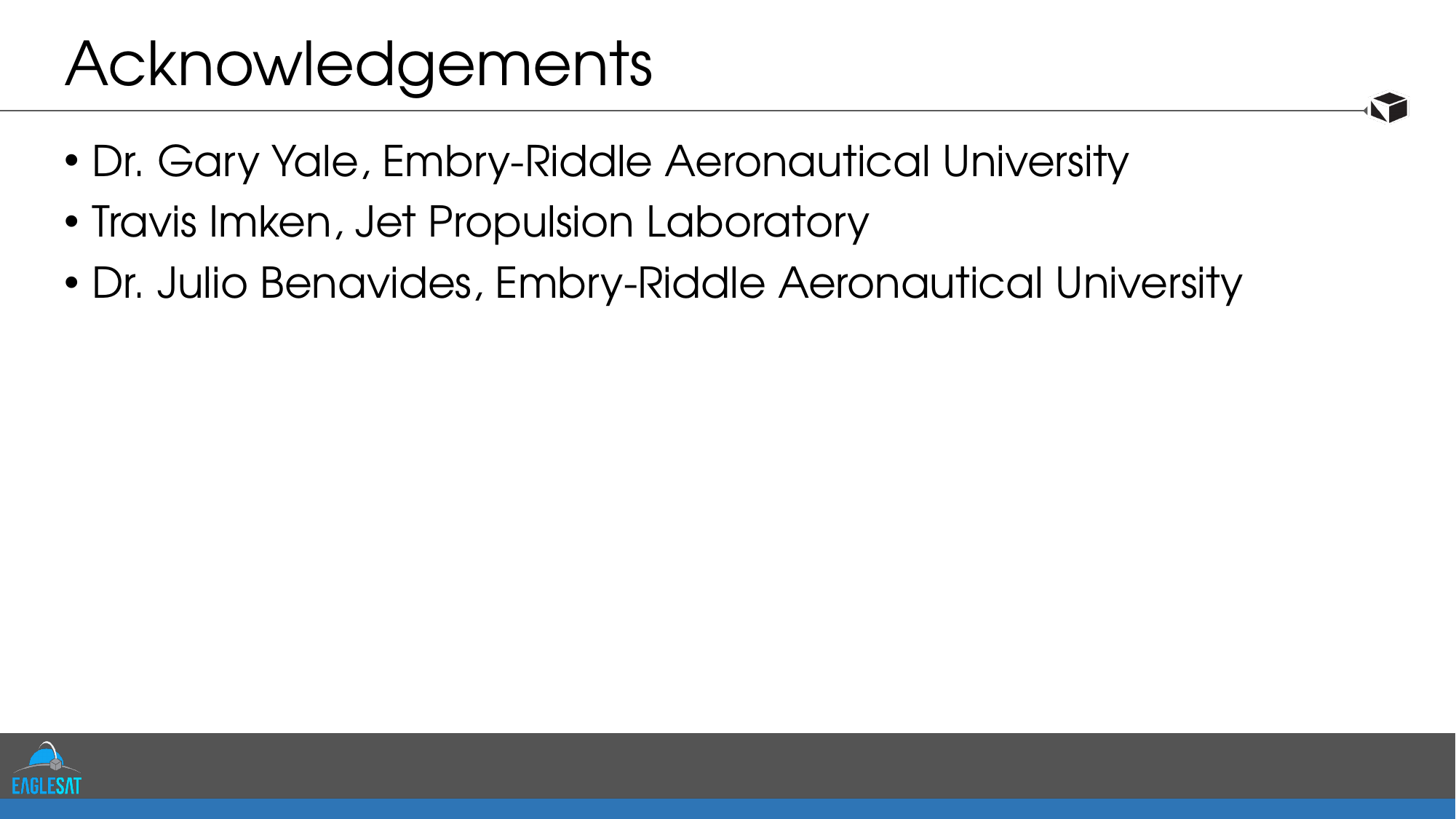

# Acknowledgements
Dr. Gary Yale, Embry-Riddle Aeronautical University
Travis Imken, Jet Propulsion Laboratory
Dr. Julio Benavides, Embry-Riddle Aeronautical University